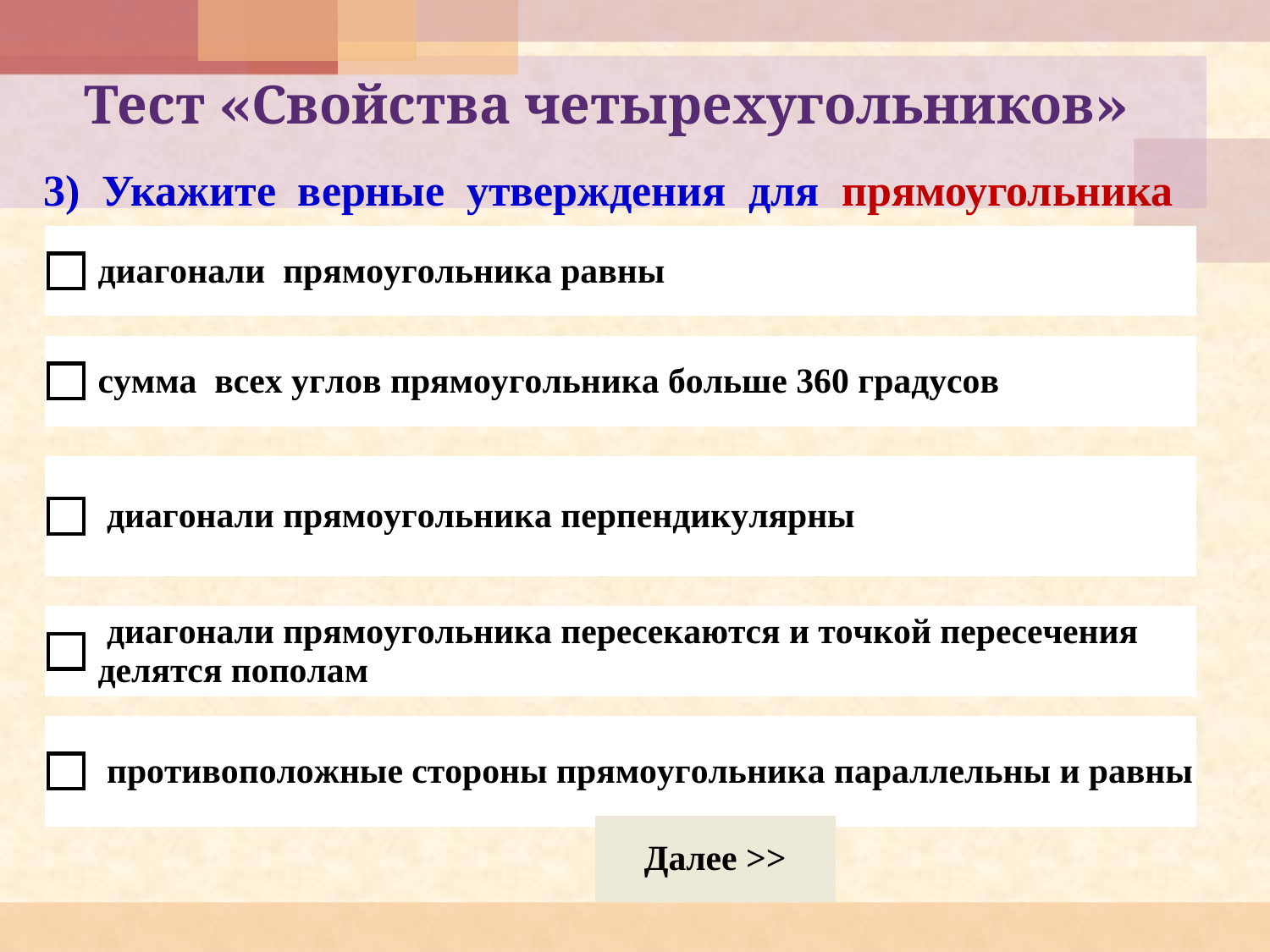

# Тест «Свойства четырехугольников»
3)  Укажите  верные  утверждения  для  прямоугольника